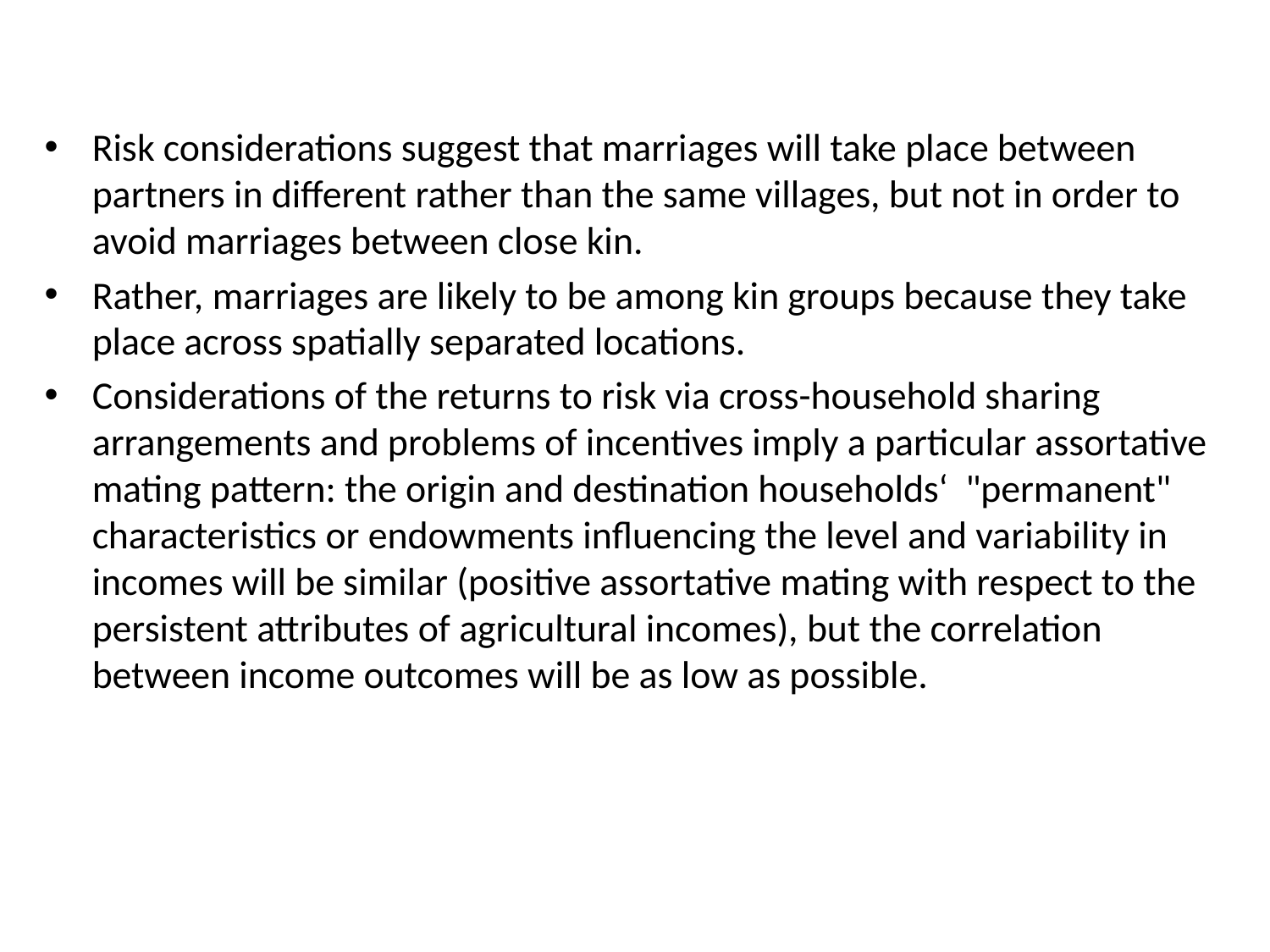

Risk considerations suggest that marriages will take place between partners in different rather than the same villages, but not in order to avoid marriages between close kin.
Rather, marriages are likely to be among kin groups because they take place across spatially separated locations.
Considerations of the returns to risk via cross-household sharing arrangements and problems of incentives imply a particular assortative mating pattern: the origin and destination households‘  "permanent" characteristics or endowments influencing the level and variability in incomes will be similar (positive assortative mating with respect to the persistent attributes of agricultural incomes), but the correlation between income outcomes will be as low as possible.